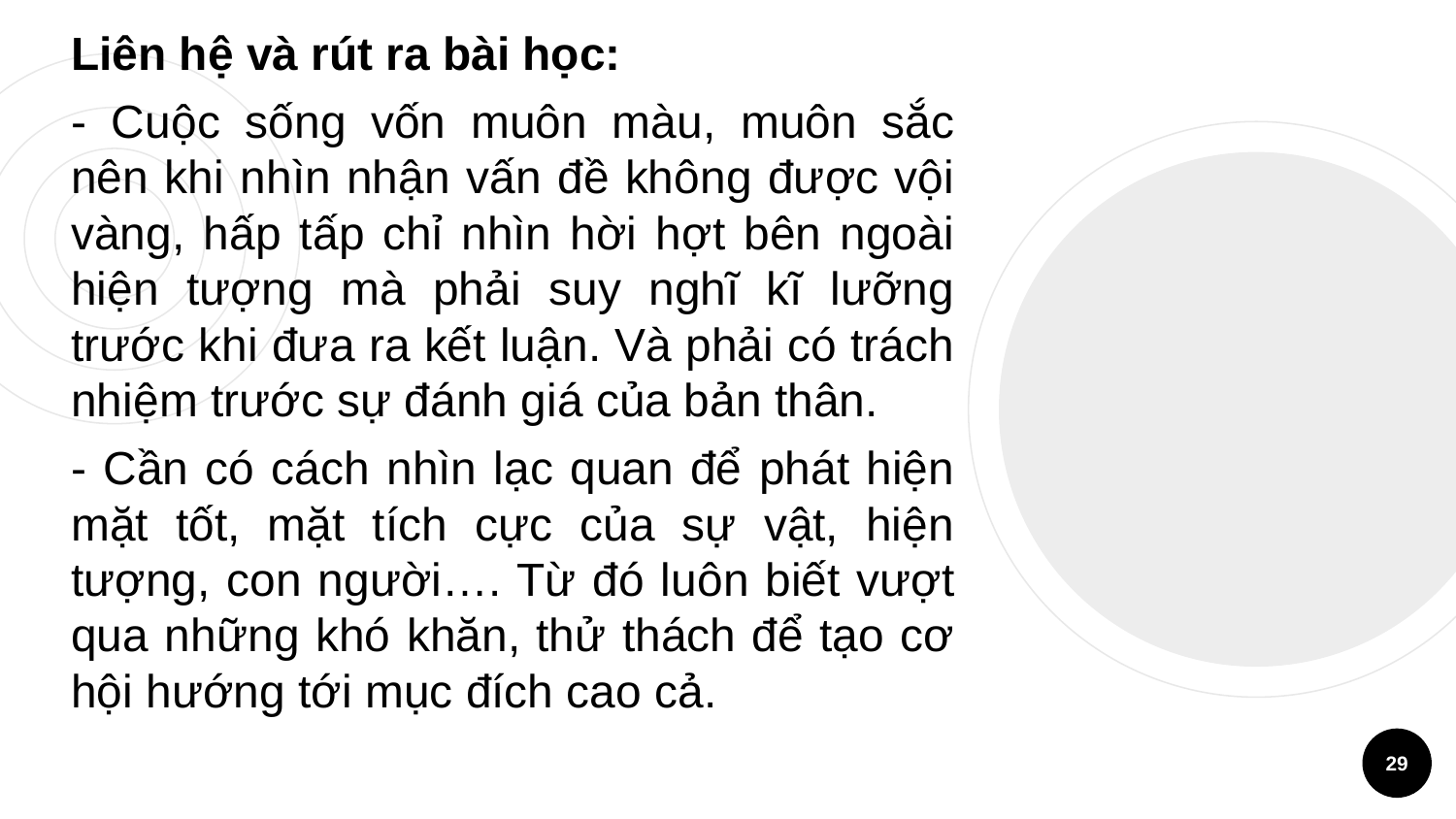

Liên hệ và rút ra bài học:
- Cuộc sống vốn muôn màu, muôn sắc nên khi nhìn nhận vấn đề không được vội vàng, hấp tấp chỉ nhìn hời hợt bên ngoài hiện tượng mà phải suy nghĩ kĩ lưỡng trước khi đưa ra kết luận. Và phải có trách nhiệm trước sự đánh giá của bản thân.
- Cần có cách nhìn lạc quan để phát hiện mặt tốt, mặt tích cực của sự vật, hiện tượng, con người…. Từ đó luôn biết vượt qua những khó khăn, thử thách để tạo cơ hội hướng tới mục đích cao cả.

29